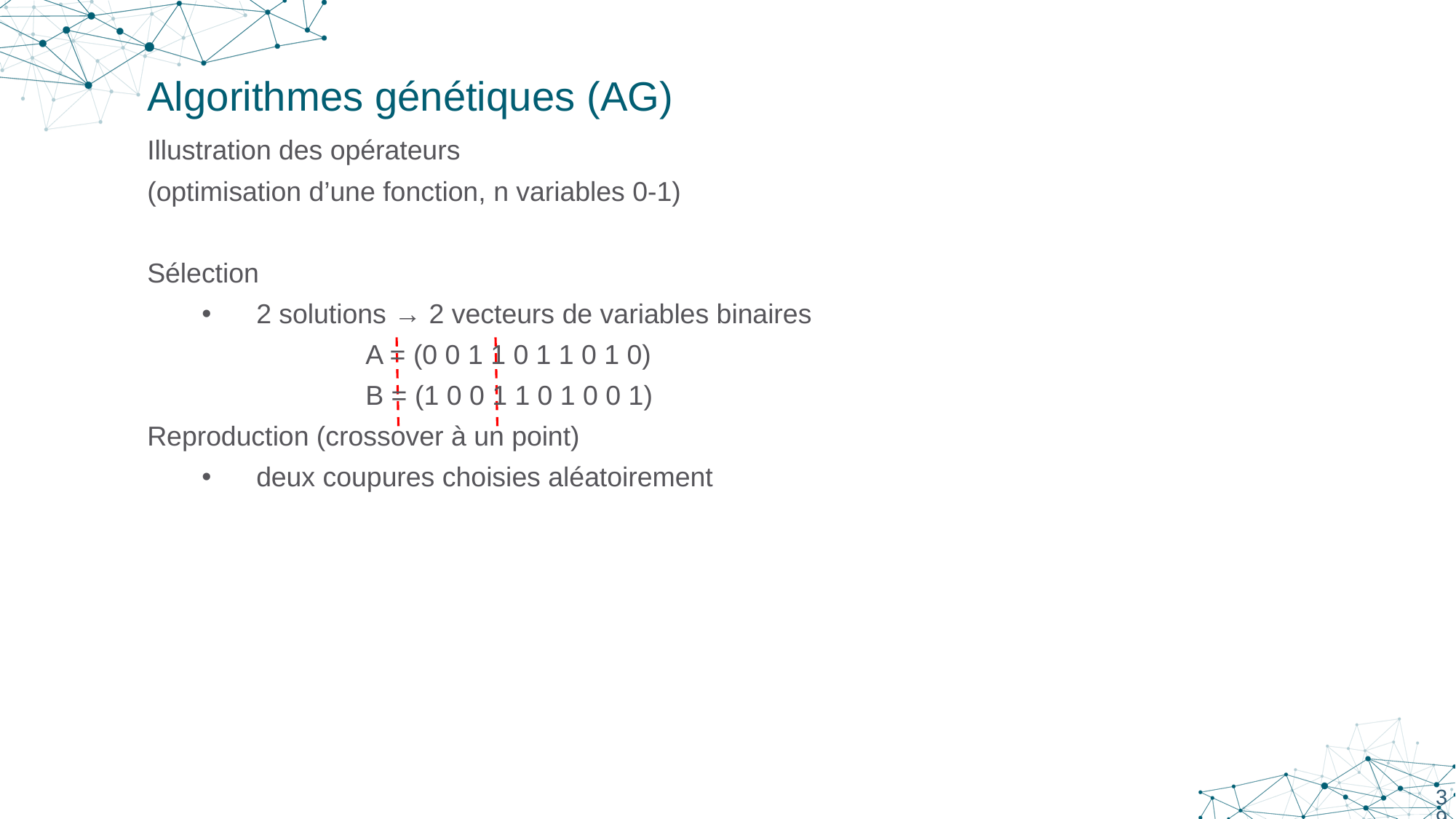

# Algorithmes génétiques (AG)
Illustration des opérateurs
(optimisation d’une fonction, n variables 0-1)

Sélection
2 solutions → 2 vecteurs de variables binaires
		A = (0 0 1 1 0 1 1 0 1 0)
		B = (1 0 0 1 1 0 1 0 0 1)
Reproduction (crossover à un point)
deux coupures choisies aléatoirement

39